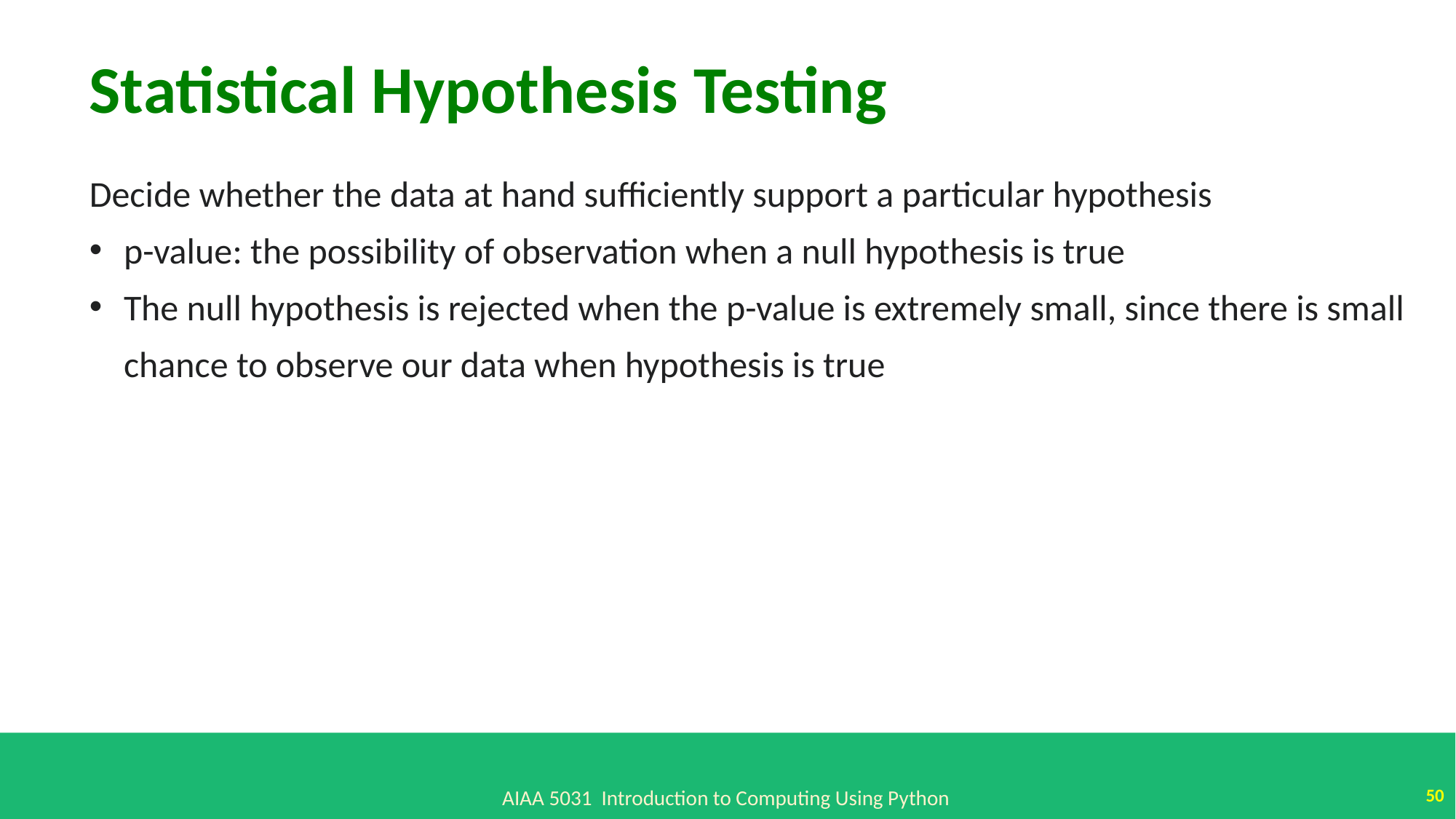

Statistical Hypothesis Testing
Decide whether the data at hand sufficiently support a particular hypothesis
p-value: the possibility of observation when a null hypothesis is true
The null hypothesis is rejected when the p-value is extremely small, since there is small chance to observe our data when hypothesis is true
50
AIAA 5031  Introduction to Computing Using Python